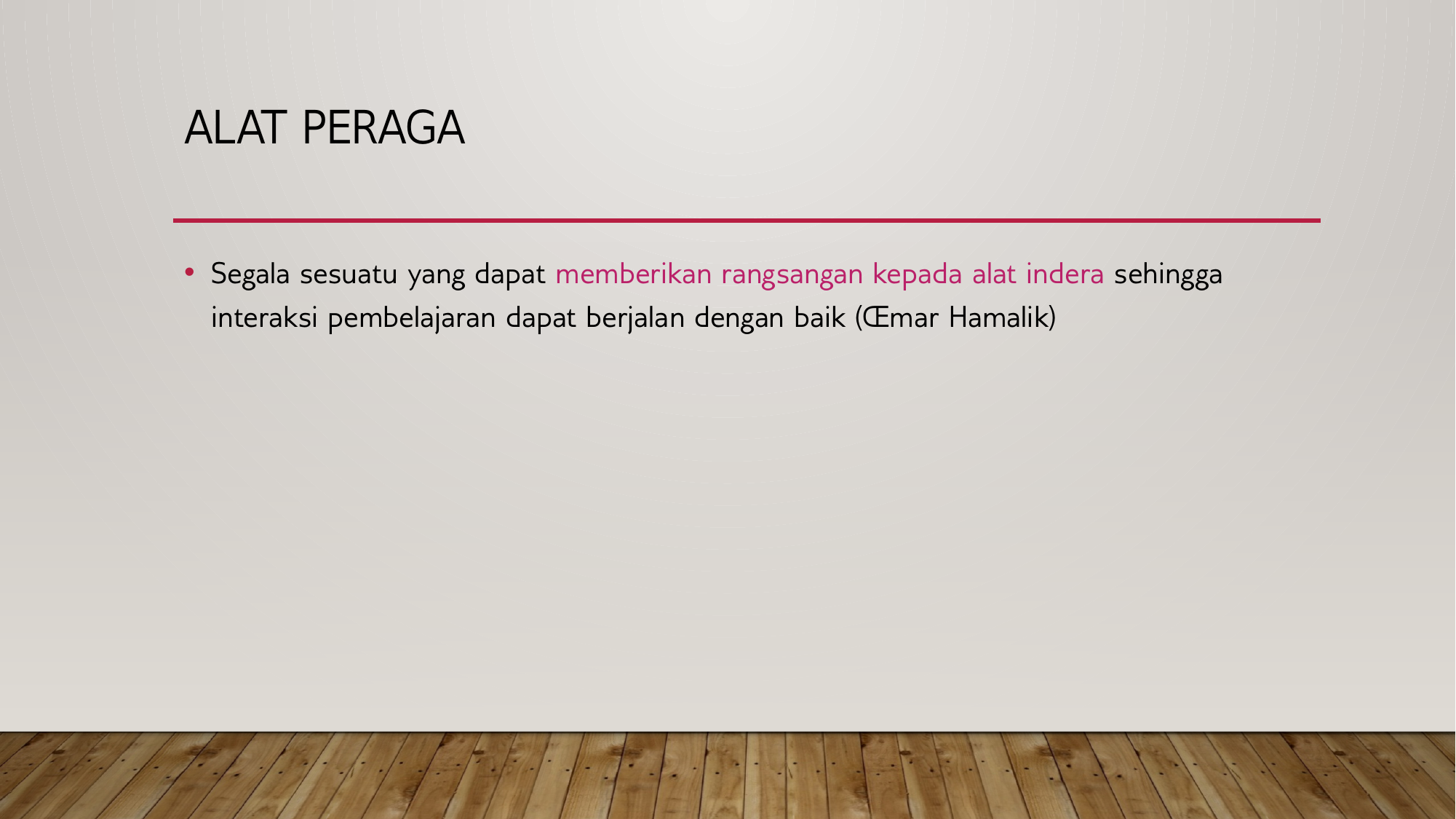

# Alat Peraga
Segala sesuatu yang dapat memberikan rangsangan kepada alat indera sehingga interaksi pembelajaran dapat berjalan dengan baik (Oemar Hamalik)